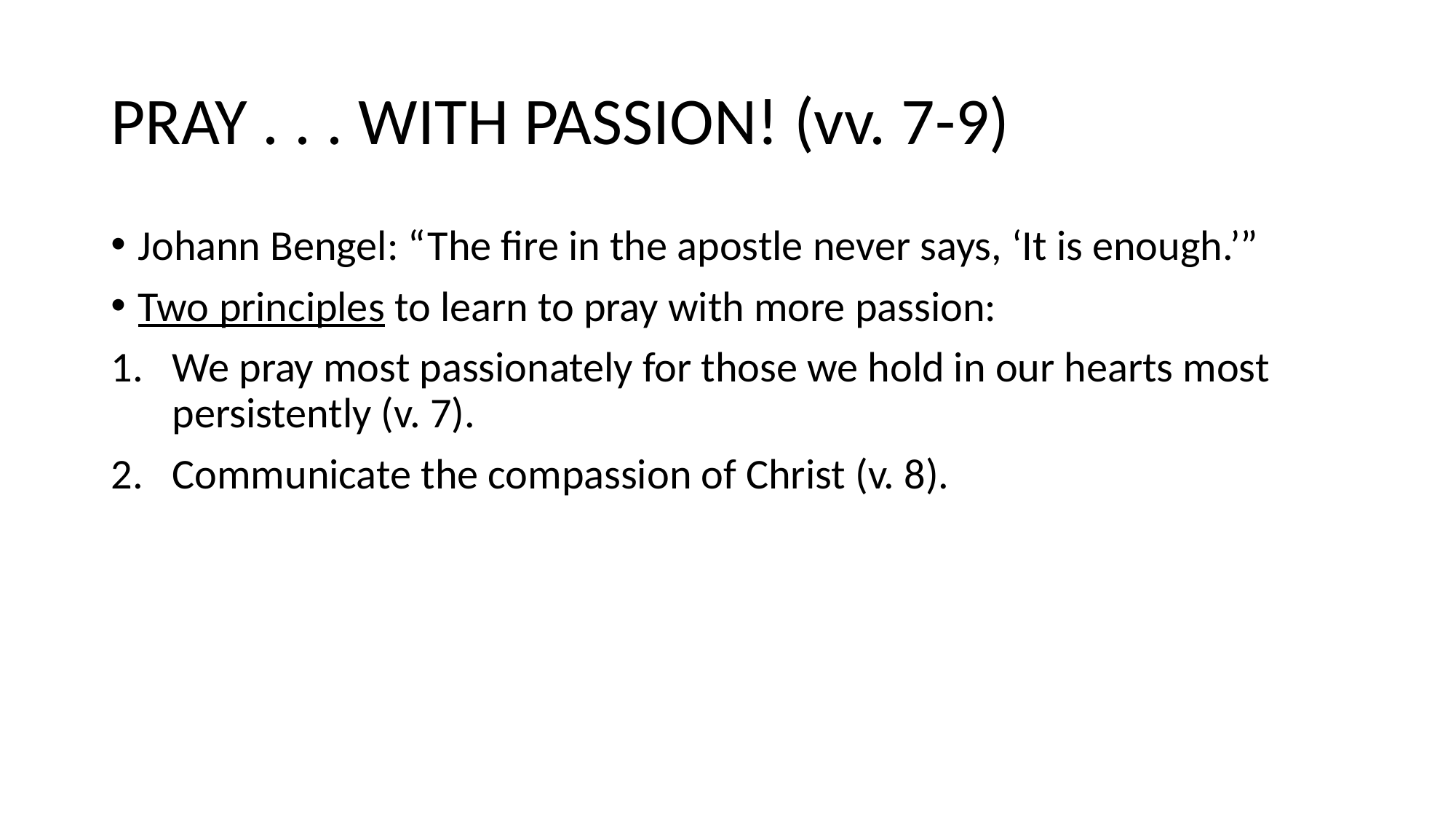

# PRAY . . . WITH PASSION! (vv. 7-9)
Johann Bengel: “The fire in the apostle never says, ‘It is enough.’”
Two principles to learn to pray with more passion:
We pray most passionately for those we hold in our hearts most persistently (v. 7).
Communicate the compassion of Christ (v. 8).